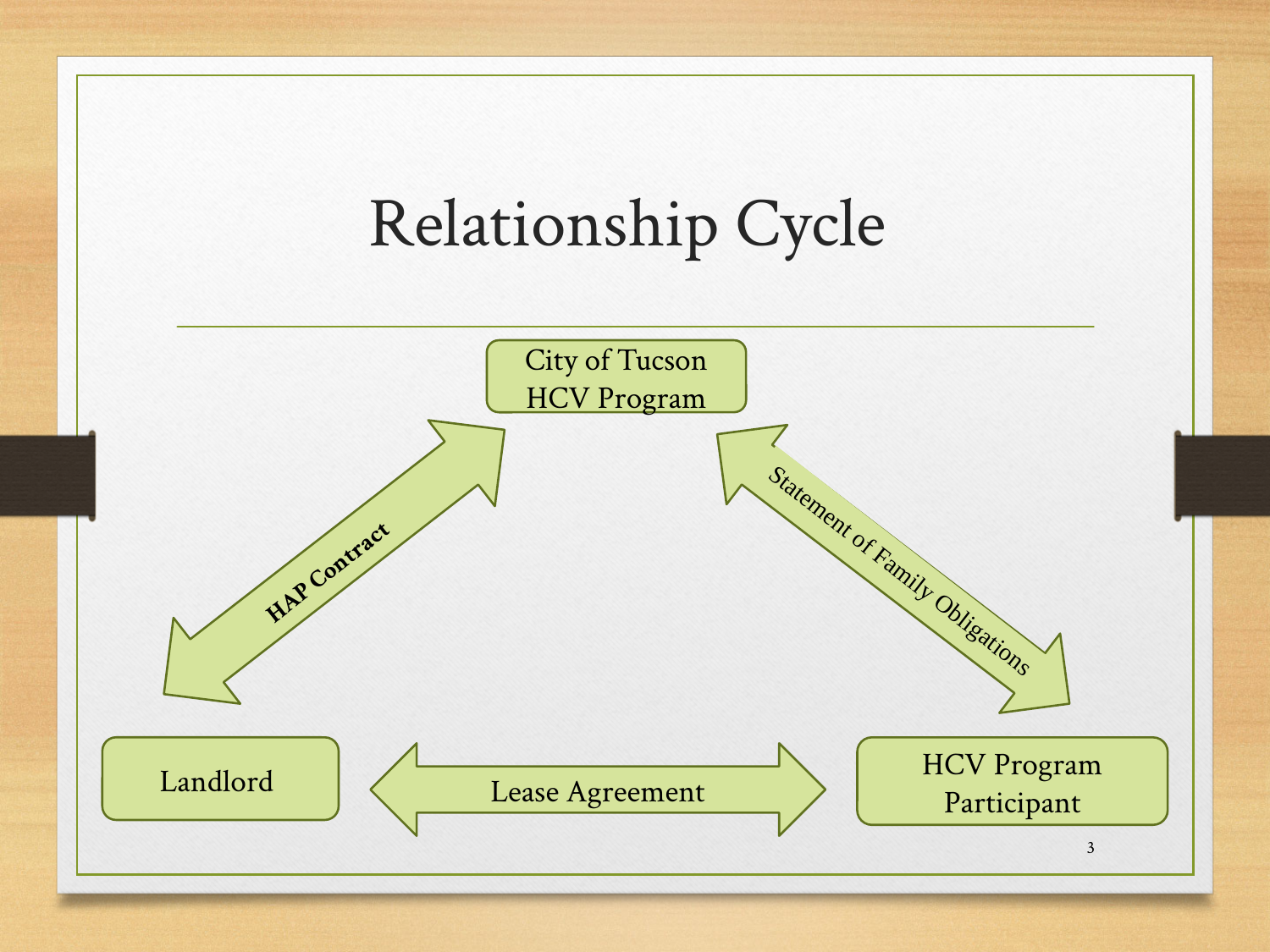

# Relationship Cycle

City of Tucson HCV Program

HAP Contract
Statement of Family Obligations
Landlord

HCV Program Participant

Lease Agreement
3